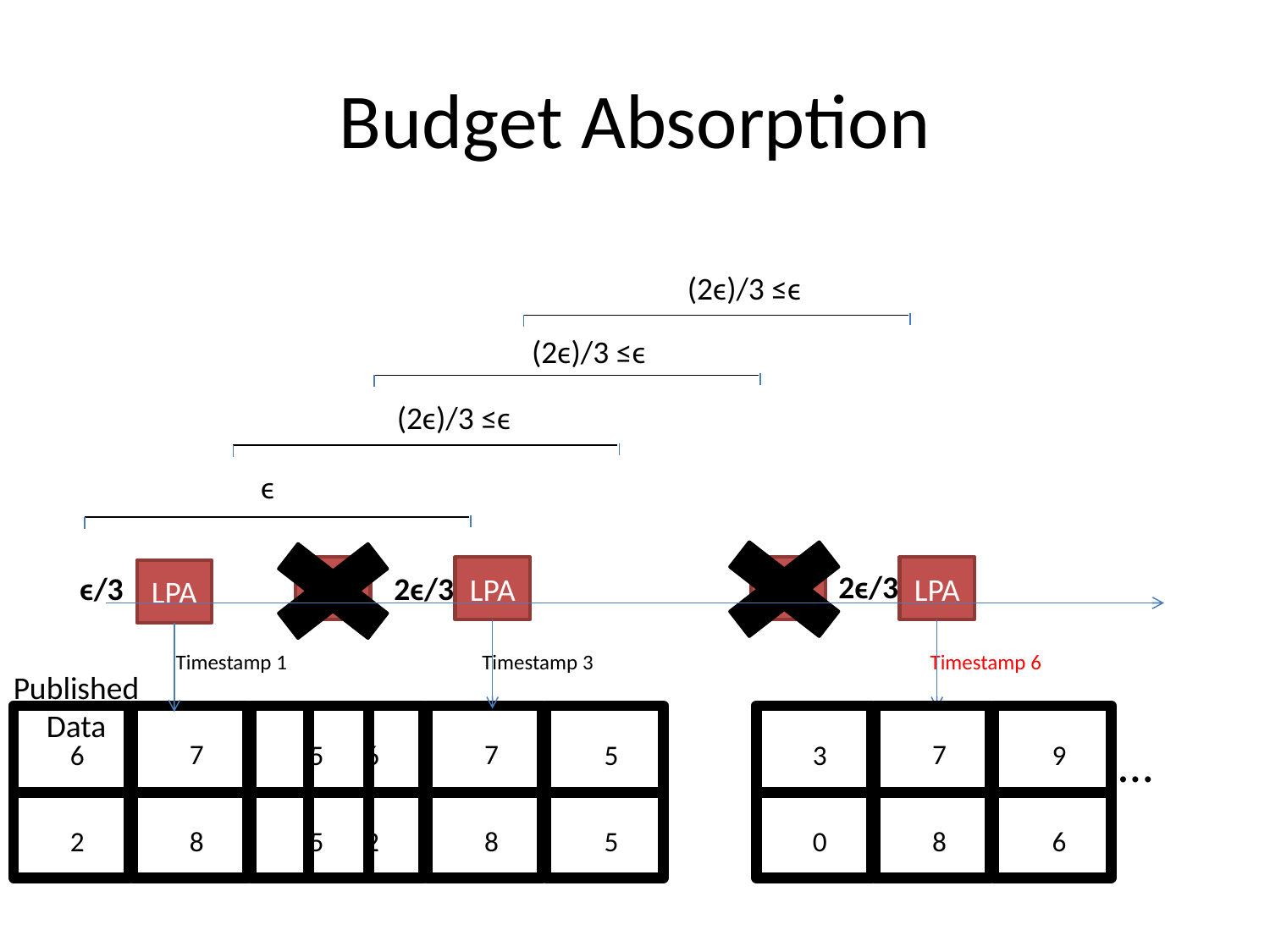

# Budget Absorption
(2ϵ)/3 ≤ϵ
(2ϵ)/3 ≤ϵ
(2ϵ)/3 ≤ϵ
ϵ

LPA
LPA
LPA
LPA
LPA
2ϵ/3
ϵ/3
2ϵ/3
Timestamp 3
Timestamp 6
Timestamp 1
Published
Data

7
6
5

2
8
5

7
6
5

2
8
5

7
3
9

0
8
6
…